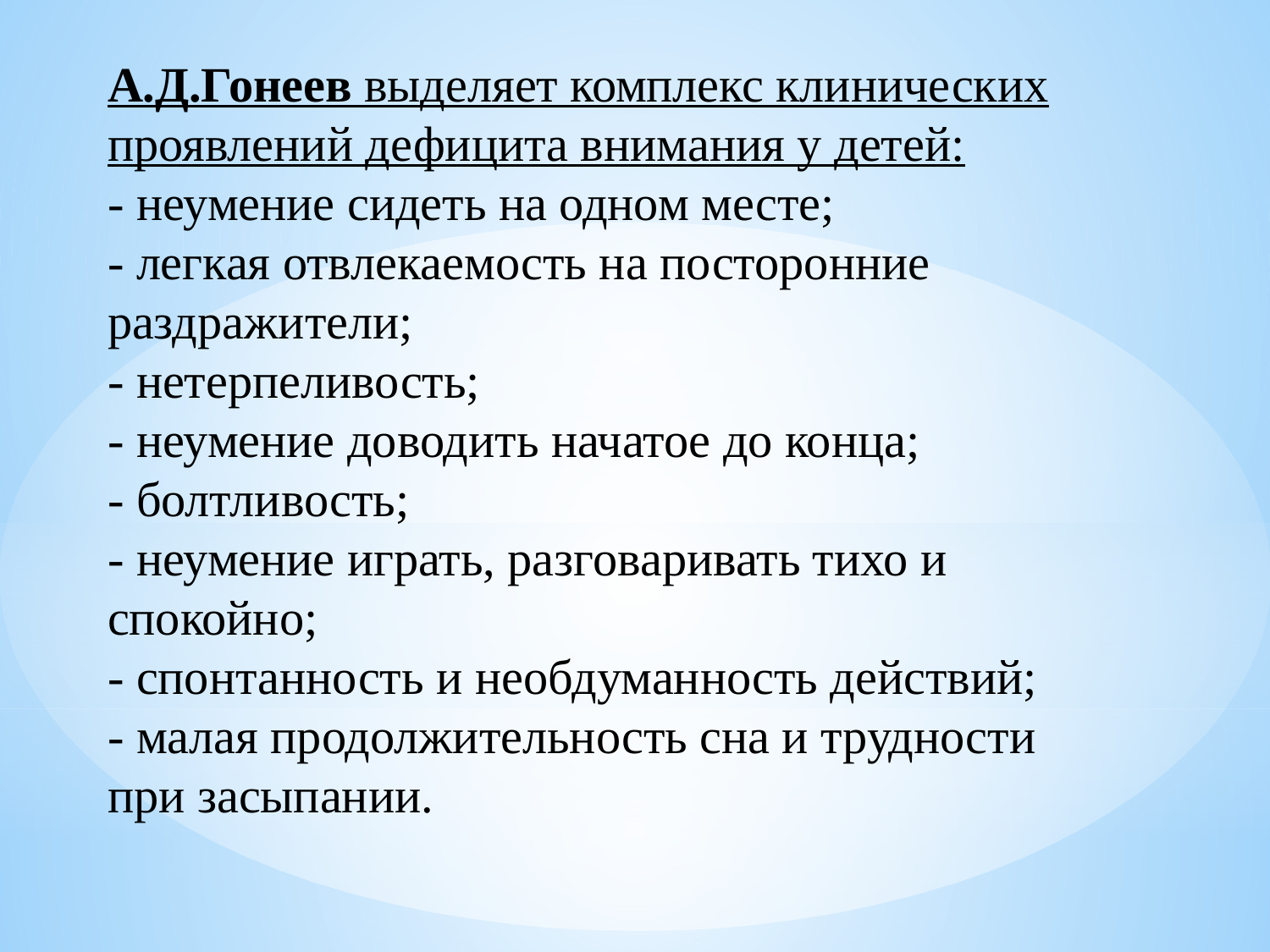

# А.Д.Гонеев выделяет комплекс клинических проявлений дефицита внимания у детей: - неумение сидеть на одном месте; - легкая отвлекаемость на посторонние раздражители; - нетерпеливость; - неумение доводить начатое до конца; - болтливость; - неумение играть, разговаривать тихо и спокойно; - спонтанность и необдуманность действий; - малая продолжительность сна и трудности при засыпании.